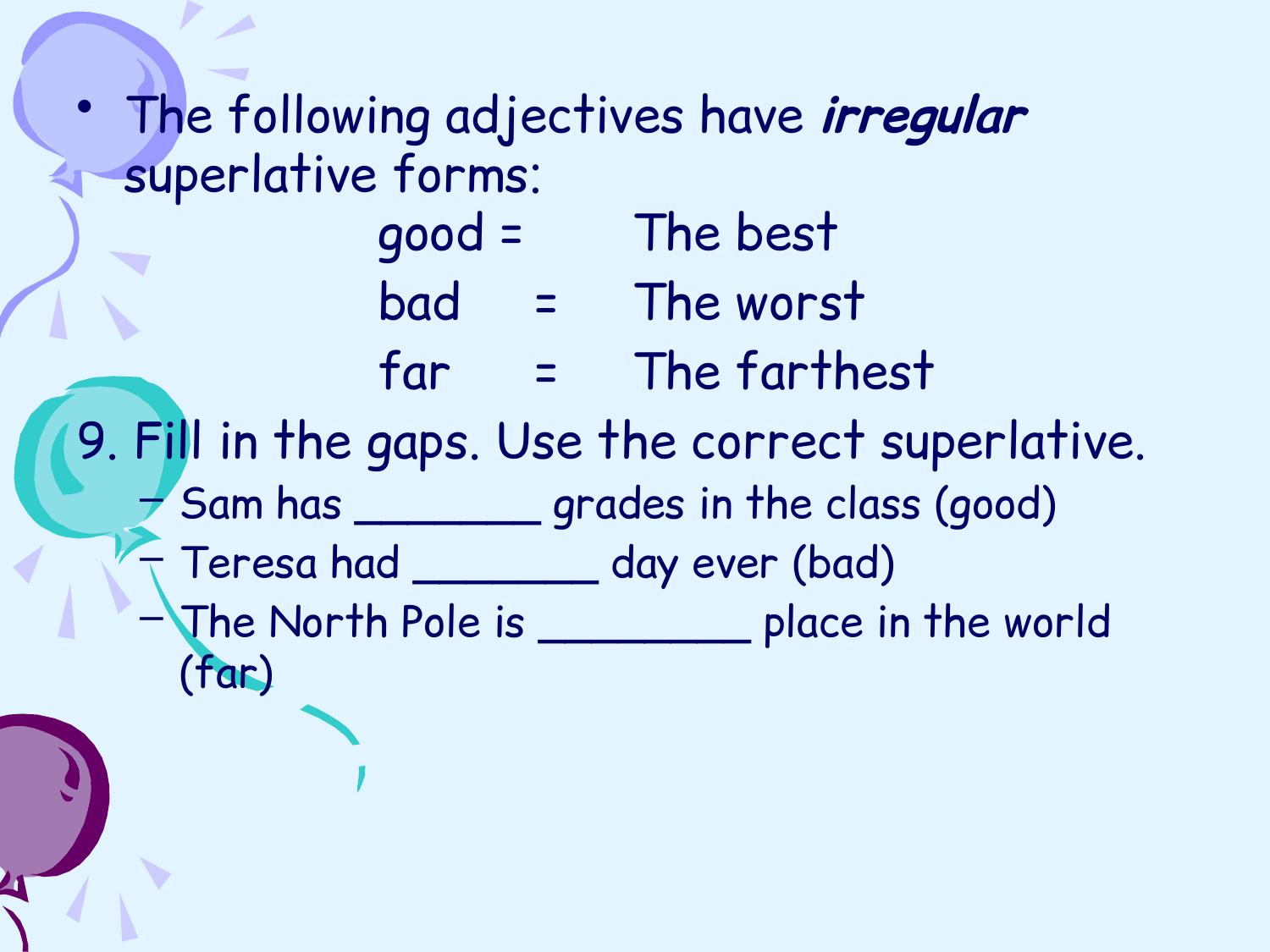

The following adjectives have irregular superlative forms:
		good = 	The best
			bad	  =	The worst
			far	  =	The farthest
9. Fill in the gaps. Use the correct superlative.
Sam has _______ grades in the class (good)
Teresa had _______ day ever (bad)
The North Pole is ________ place in the world (far)